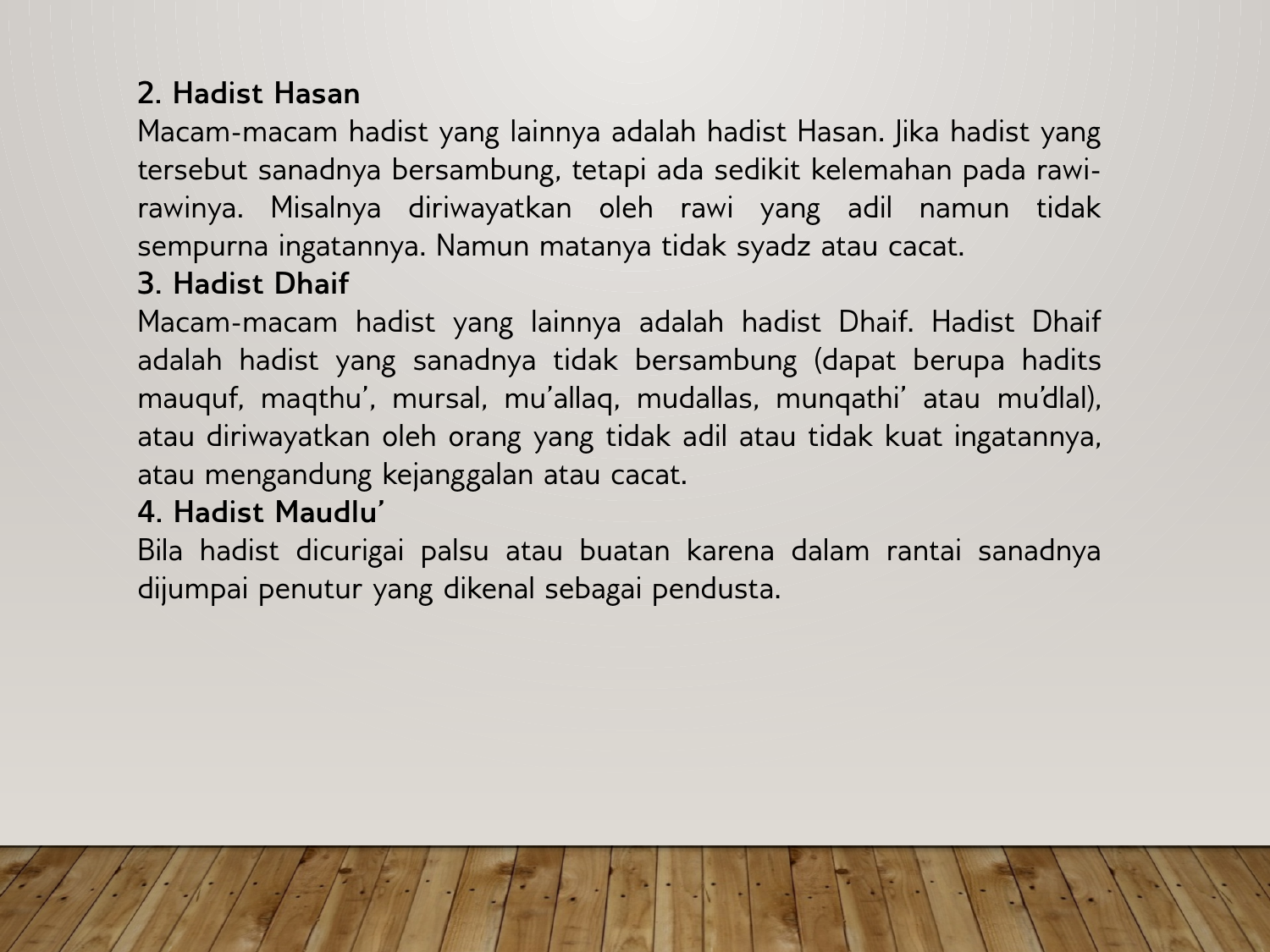

2. Hadist Hasan
Macam-macam hadist yang lainnya adalah hadist Hasan. Jika hadist yang tersebut sanadnya bersambung, tetapi ada sedikit kelemahan pada rawi-rawinya. Misalnya diriwayatkan oleh rawi yang adil namun tidak sempurna ingatannya. Namun matanya tidak syadz atau cacat.
3. Hadist Dhaif
Macam-macam hadist yang lainnya adalah hadist Dhaif. Hadist Dhaif adalah hadist yang sanadnya tidak bersambung (dapat berupa hadits mauquf, maqthu’, mursal, mu’allaq, mudallas, munqathi’ atau mu’dlal), atau diriwayatkan oleh orang yang tidak adil atau tidak kuat ingatannya, atau mengandung kejanggalan atau cacat.
4. Hadist Maudlu’
Bila hadist dicurigai palsu atau buatan karena dalam rantai sanadnya dijumpai penutur yang dikenal sebagai pendusta.